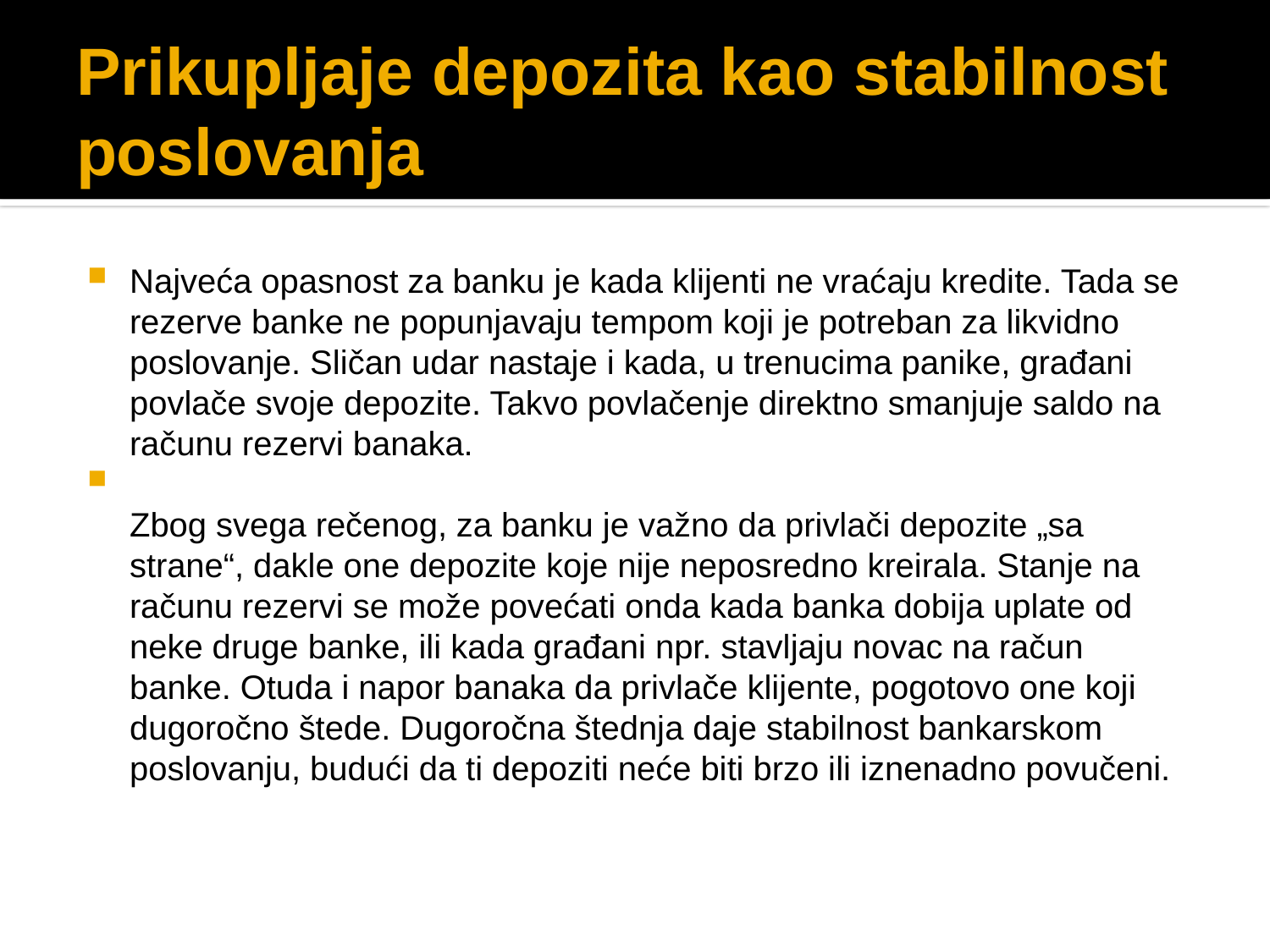

# Prikupljaje depozita kao stabilnost poslovanja
Najveća opasnost za banku je kada klijenti ne vraćaju kredite. Tada se rezerve banke ne popunjavaju tempom koji je potreban za likvidno poslovanje. Sličan udar nastaje i kada, u trenucima panike, građani povlače svoje depozite. Takvo povlačenje direktno smanjuje saldo na računu rezervi banaka.
Zbog svega rečenog, za banku je važno da privlači depozite „sa strane“, dakle one depozite koje nije neposredno kreirala. Stanje na računu rezervi se može povećati onda kada banka dobija uplate od neke druge banke, ili kada građani npr. stavljaju novac na račun banke. Otuda i napor banaka da privlače klijente, pogotovo one koji dugoročno štede. Dugoročna štednja daje stabilnost bankarskom poslovanju, budući da ti depoziti neće biti brzo ili iznenadno povučeni.